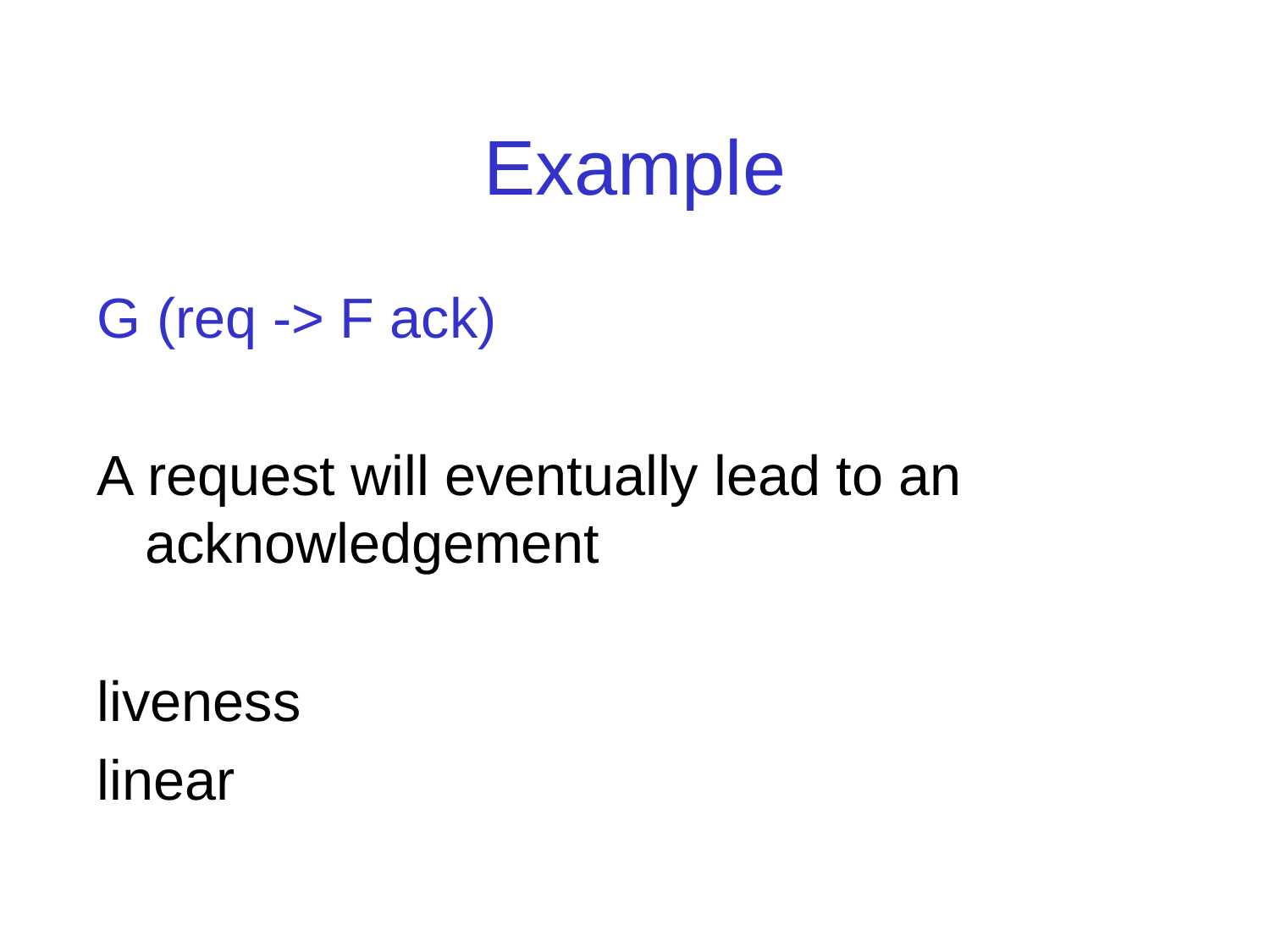

# Example
G (req -> F ack)

A request will eventually lead to an acknowledgement

liveness
linear